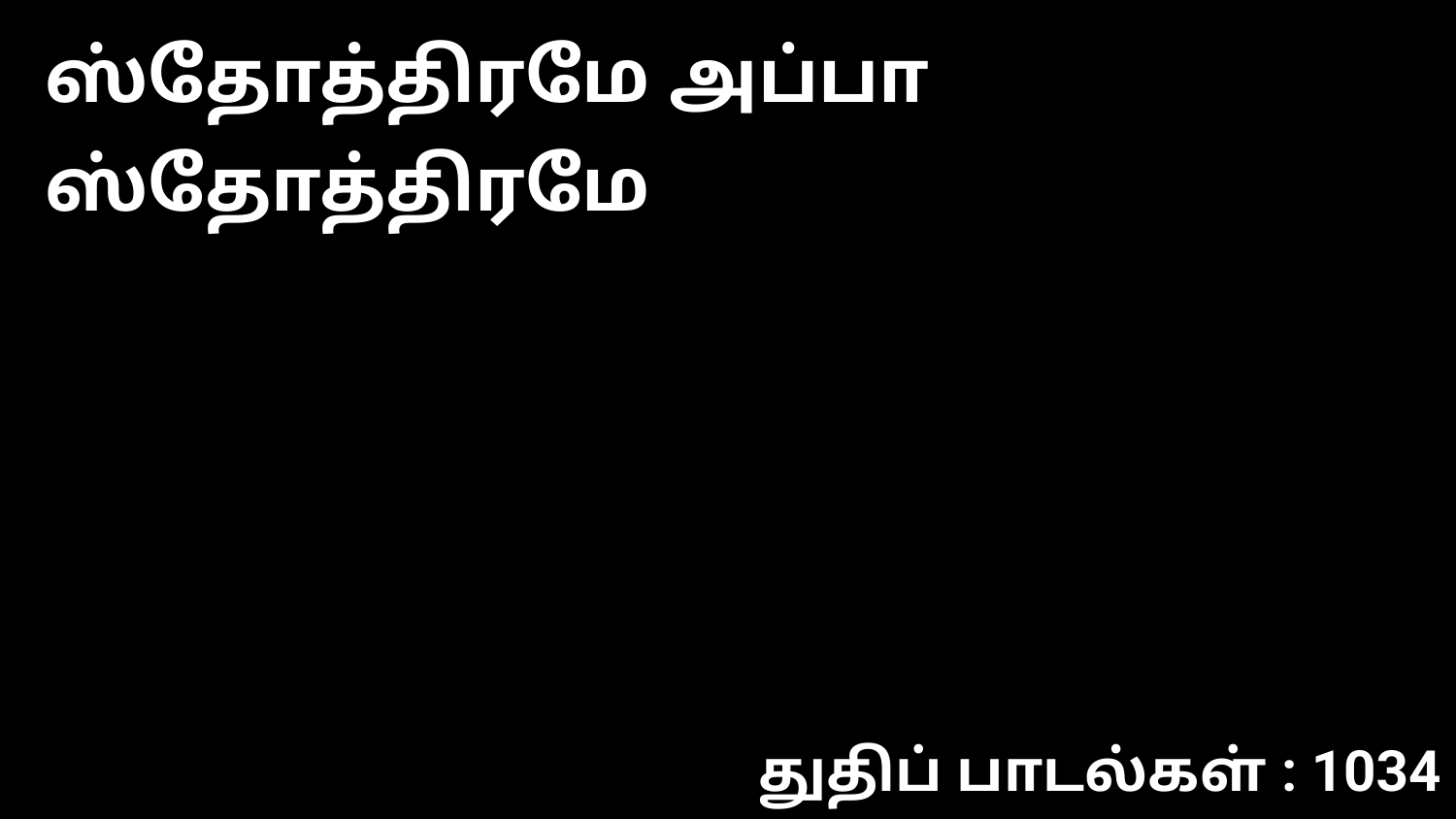

ஸ்தோத்திரமே அப்பா ஸ்தோத்திரமே
துதிப் பாடல்கள் : 1034